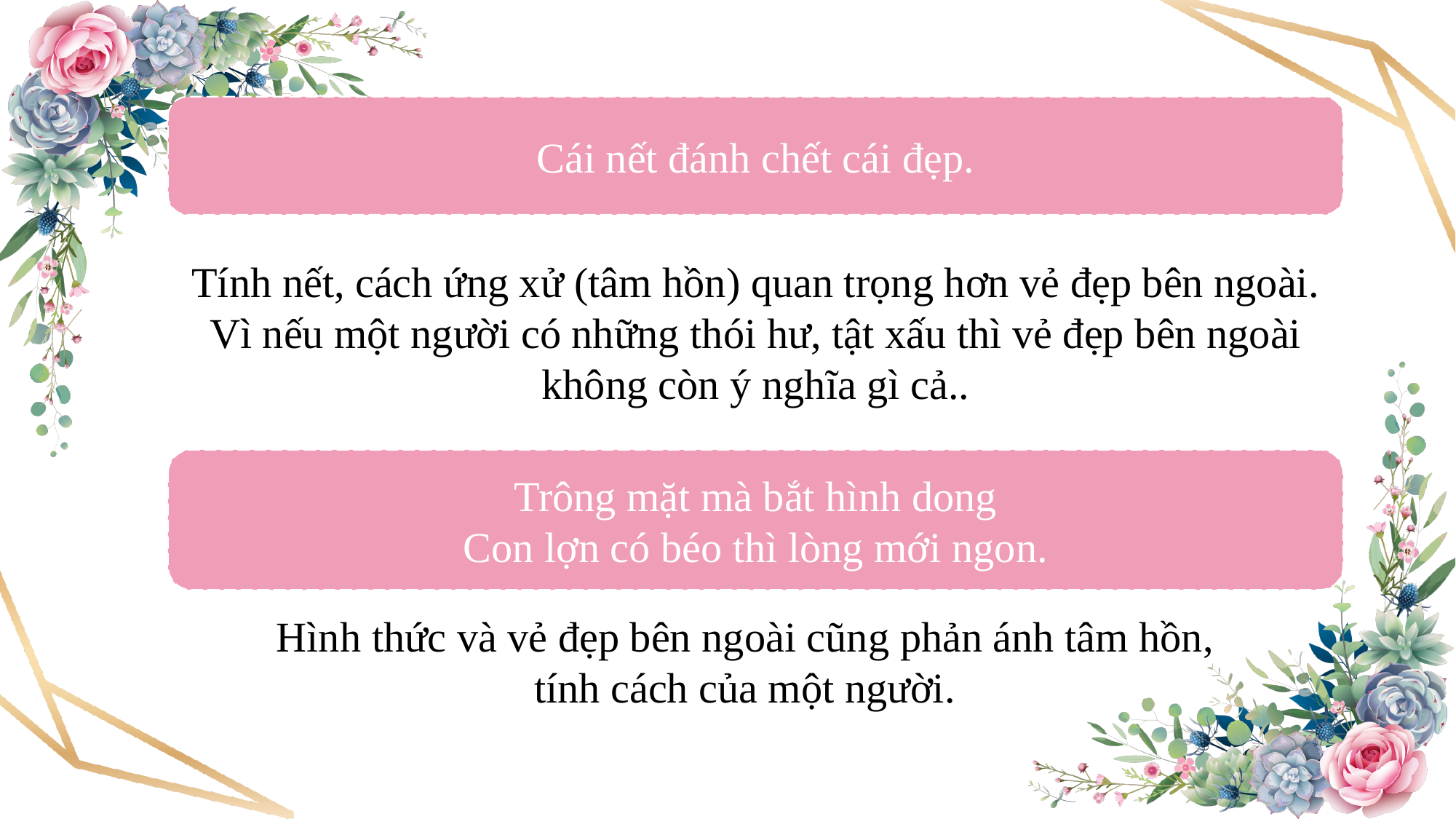

Cái nết đánh chết cái đẹp.
Tính nết, cách ứng xử (tâm hồn) quan trọng hơn vẻ đẹp bên ngoài. Vì nếu một người có những thói hư, tật xấu thì vẻ đẹp bên ngoài không còn ý nghĩa gì cả..
Trông mặt mà bắt hình dong
Con lợn có béo thì lòng mới ngon.
Hình thức và vẻ đẹp bên ngoài cũng phản ánh tâm hồn, tính cách của một người.